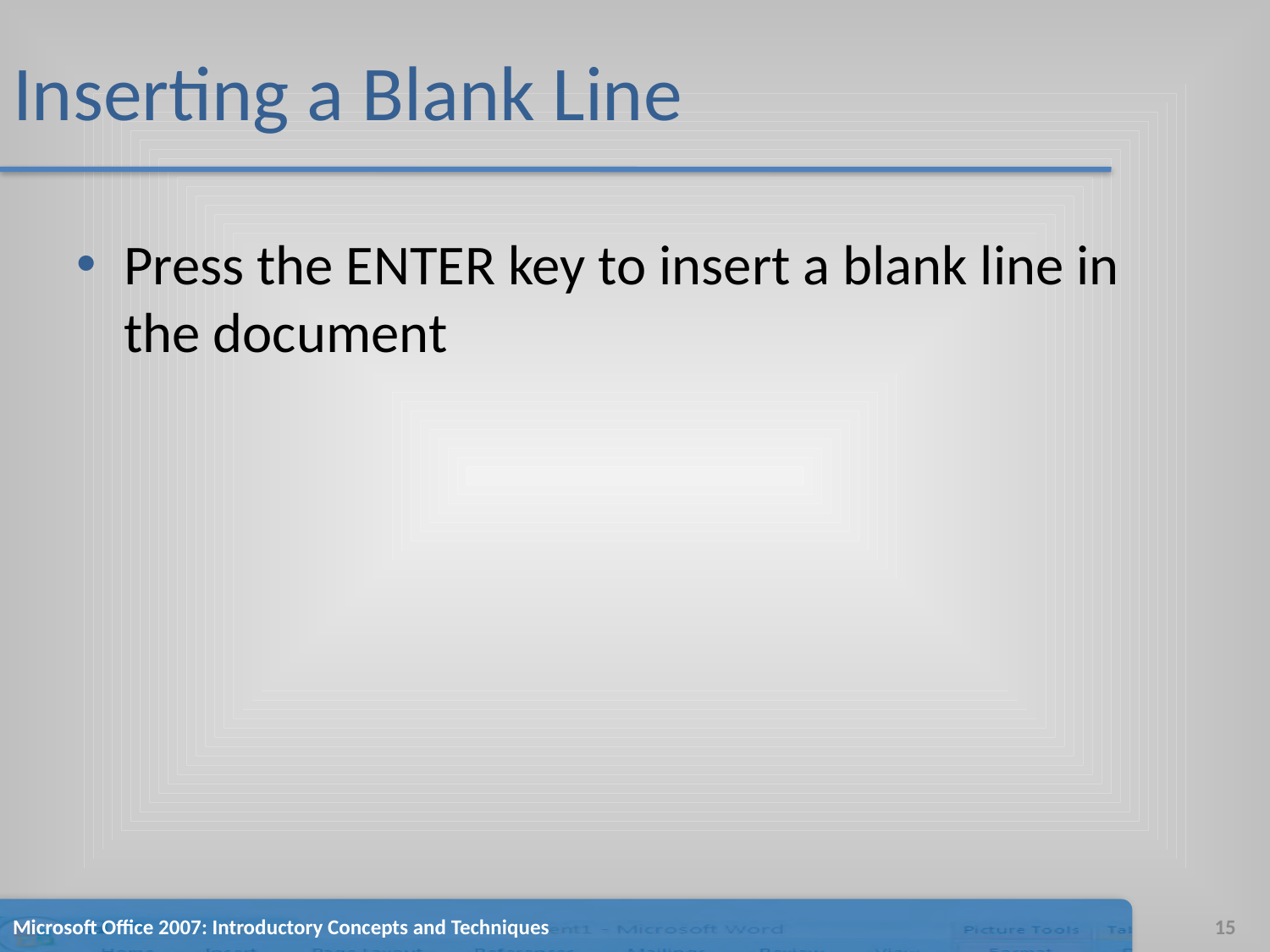

# Inserting a Blank Line
Press the ENTER key to insert a blank line in the document

Microsoft Office 2007: Introductory Concepts and Techniques
15